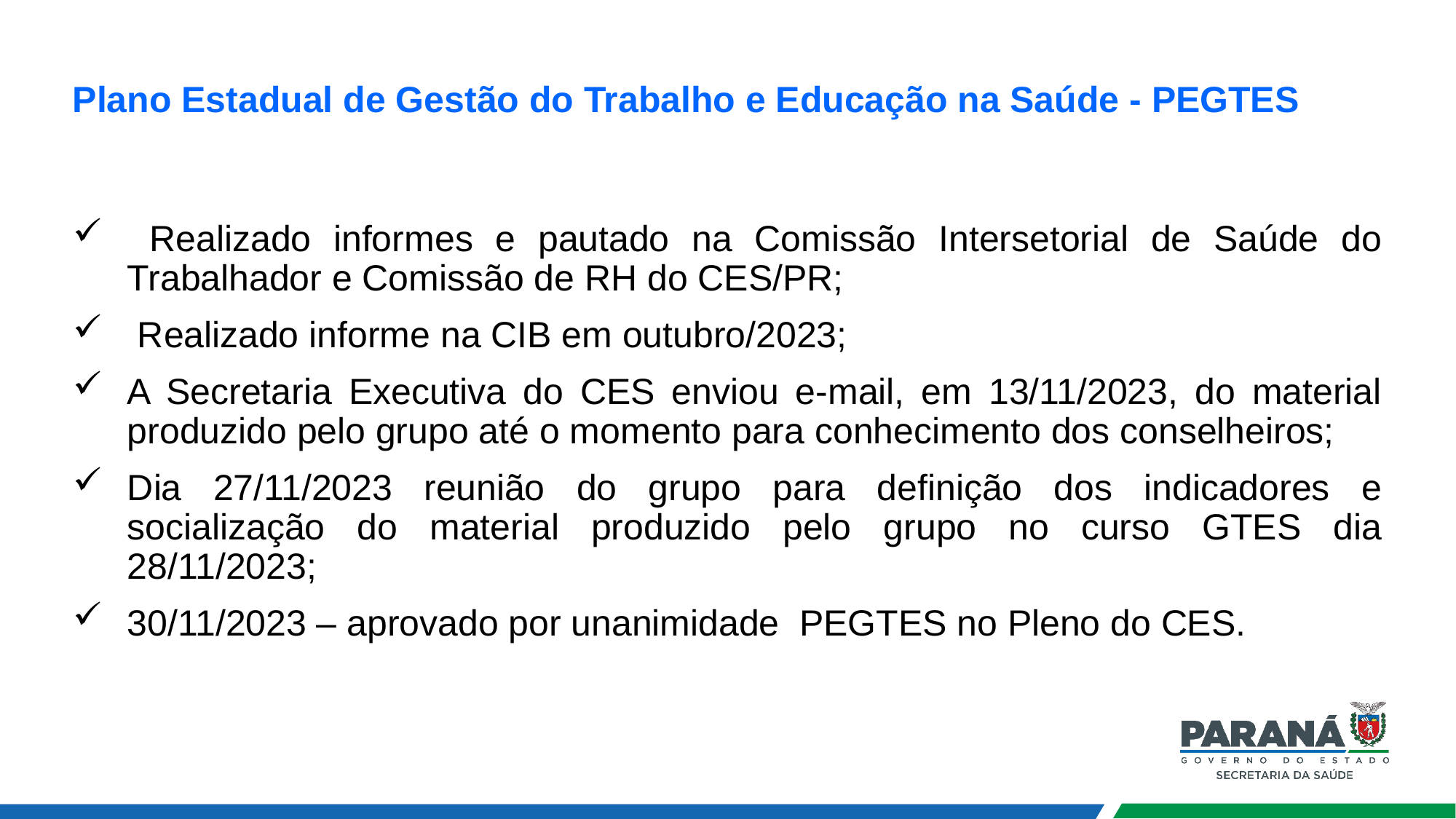

# Plano Estadual de Gestão do Trabalho e Educação na Saúde - PEGTES
 Realizado informes e pautado na Comissão Intersetorial de Saúde do Trabalhador e Comissão de RH do CES/PR;
 Realizado informe na CIB em outubro/2023;
A Secretaria Executiva do CES enviou e-mail, em 13/11/2023, do material produzido pelo grupo até o momento para conhecimento dos conselheiros;
Dia 27/11/2023 reunião do grupo para definição dos indicadores e socialização do material produzido pelo grupo no curso GTES dia 28/11/2023;
30/11/2023 – aprovado por unanimidade  PEGTES no Pleno do CES.